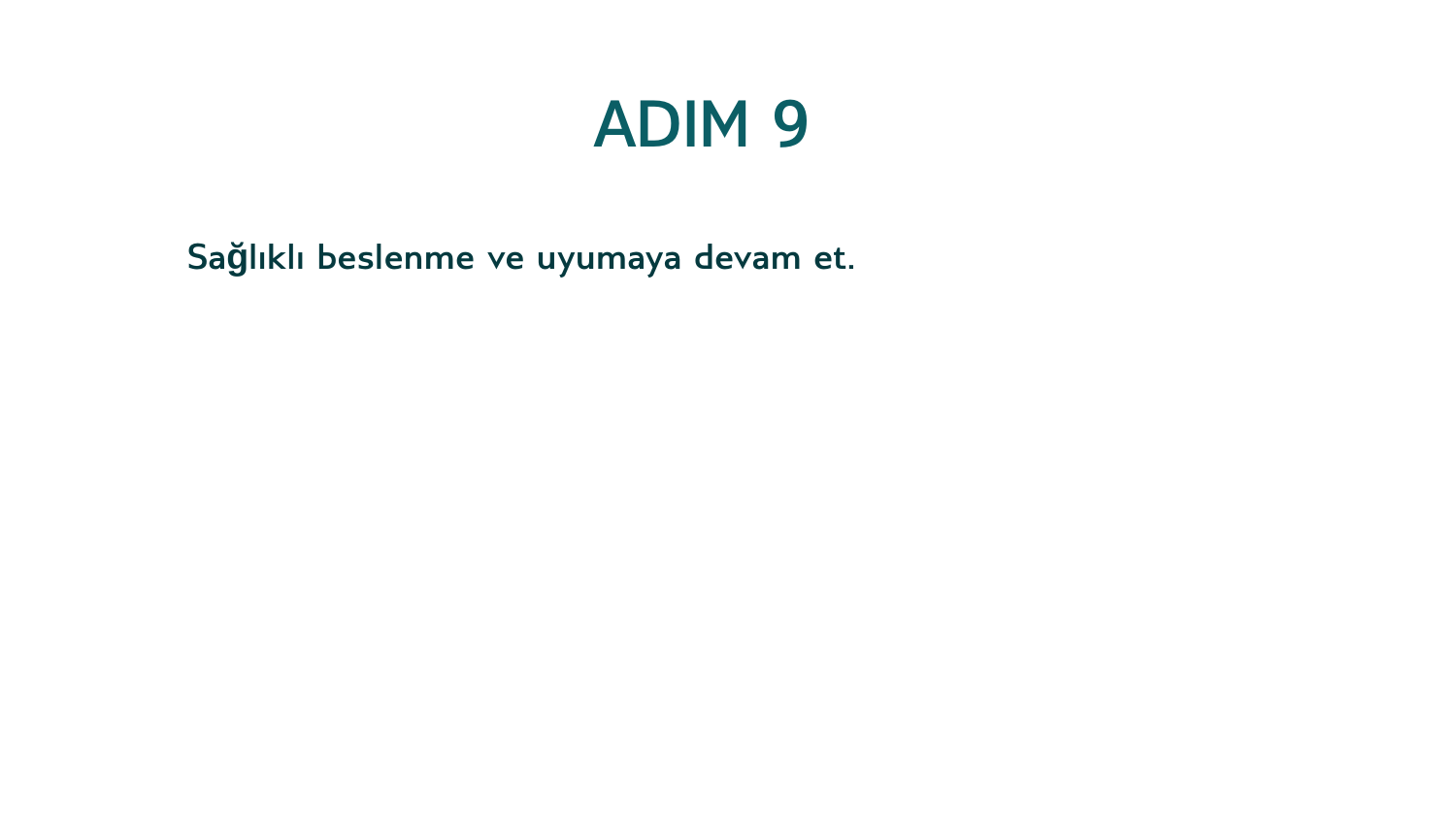

# ADIM 9
	Sağlıklı beslenme ve uyumaya devam et.